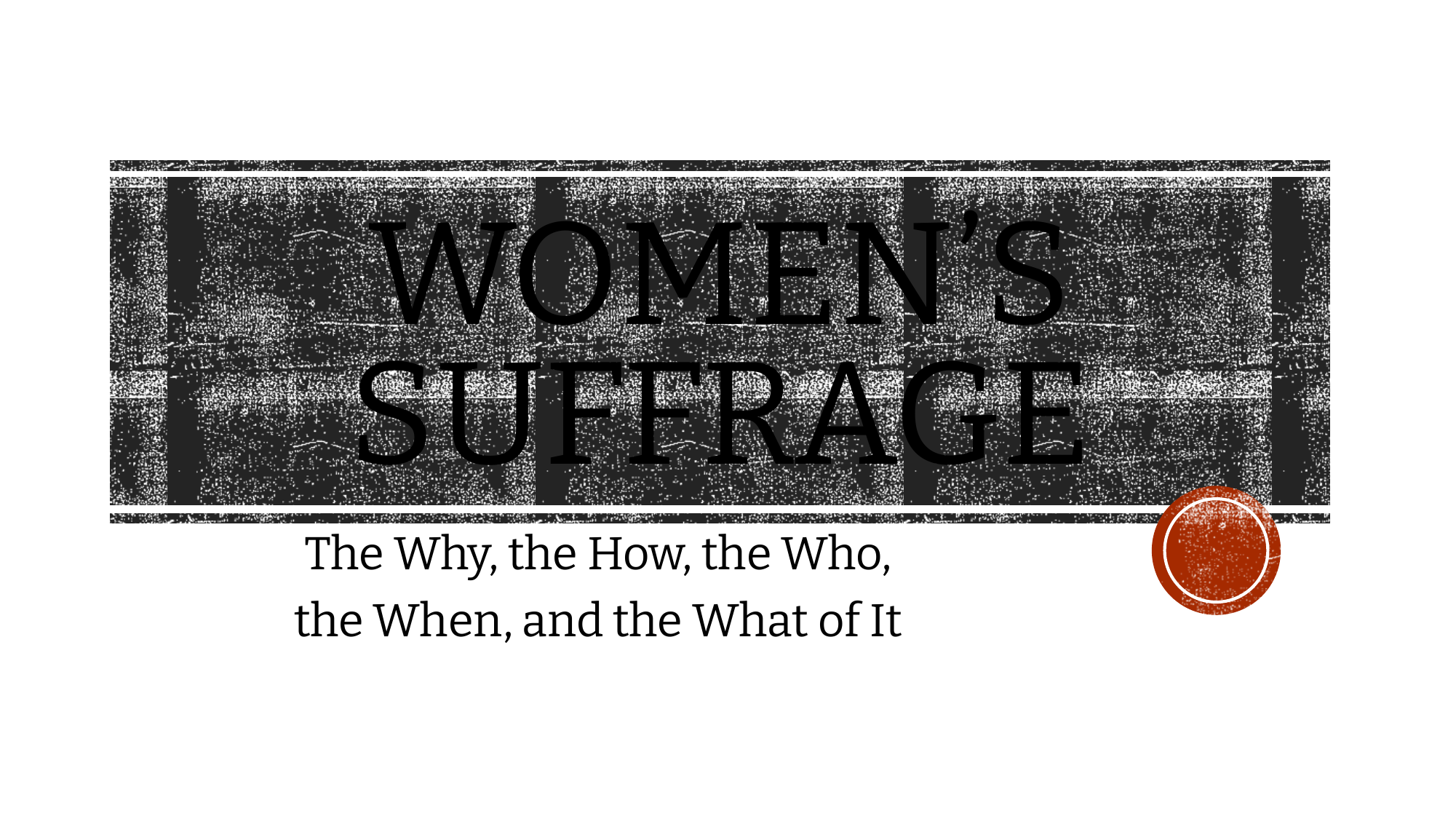

# Women’s Suffrage
The Why, the How, the Who,
the When, and the What of It